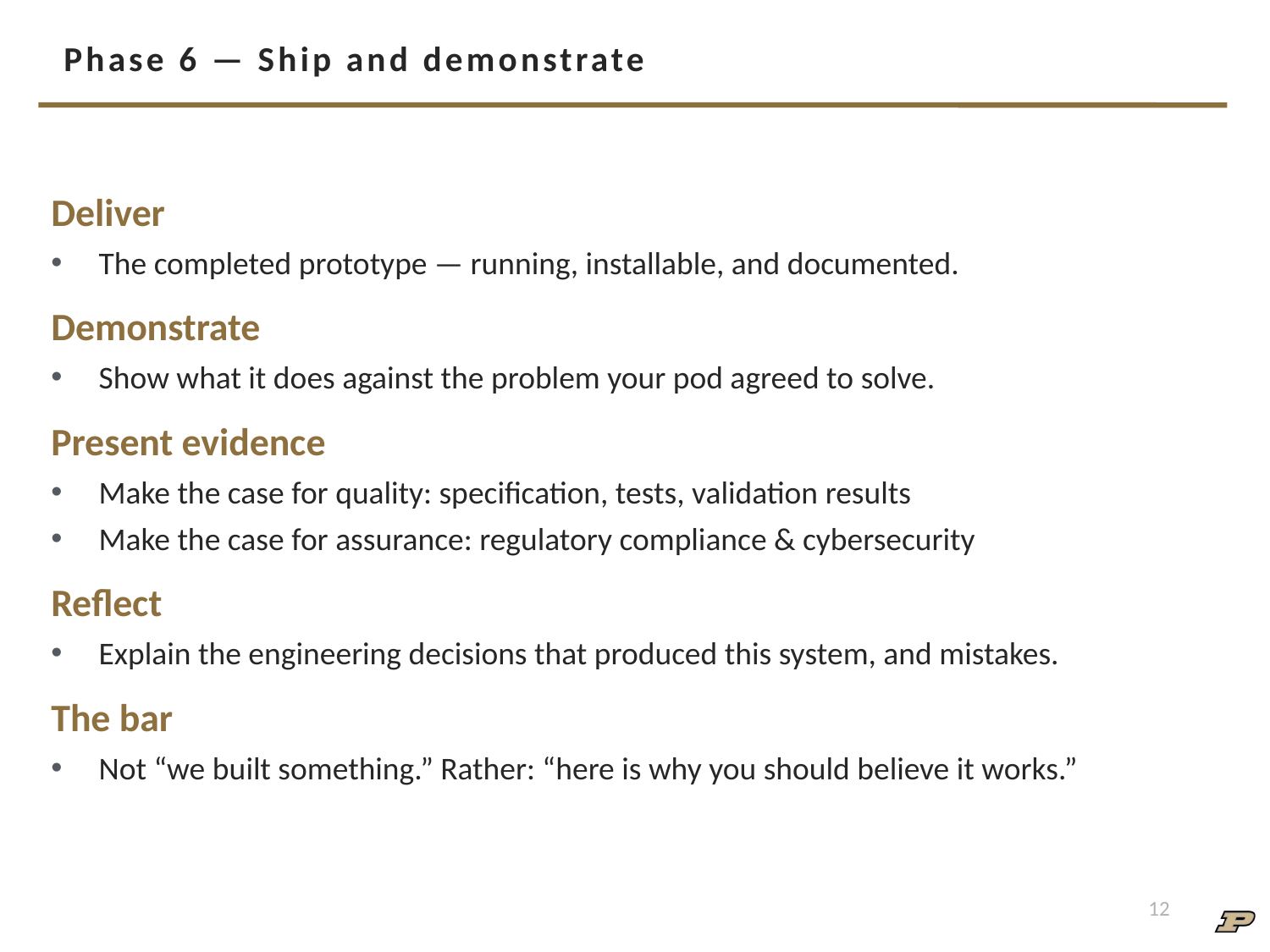

# Phase 6 — Ship and demonstrate
Deliver
The completed prototype — running, installable, and documented.
Demonstrate
Show what it does against the problem your pod agreed to solve.
Present evidence
Make the case for quality: specification, tests, validation results
Make the case for assurance: regulatory compliance & cybersecurity
Reflect
Explain the engineering decisions that produced this system, and mistakes.
The bar
Not “we built something.” Rather: “here is why you should believe it works.”
12